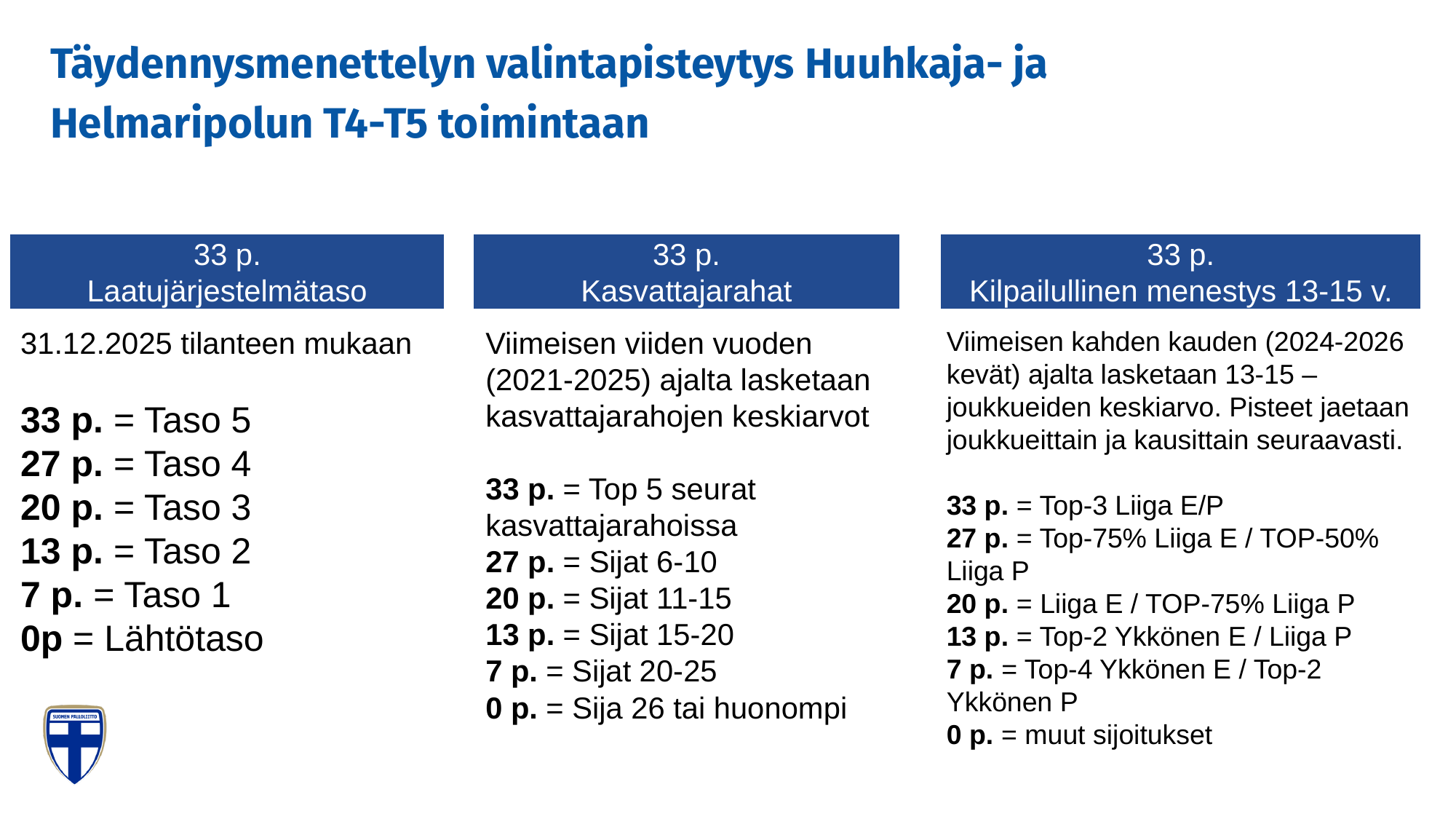

# Täydennysmenettelyn valintapisteytys Huuhkaja- ja Helmaripolun T4-T5 toimintaan
33 p.
Laatujärjestelmätaso
33 p.
Kasvattajarahat
33 p.
Kilpailullinen menestys 13-15 v.
31.12.2025 tilanteen mukaan
33 p. = Taso 5
27 p. = Taso 4
20 p. = Taso 3
13 p. = Taso 2
7 p. = Taso 1
0p = Lähtötaso
Viimeisen viiden vuoden (2021-2025) ajalta lasketaan kasvattajarahojen keskiarvot

33 p. = Top 5 seurat kasvattajarahoissa
27 p. = Sijat 6-10
20 p. = Sijat 11-15
13 p. = Sijat 15-20
7 p. = Sijat 20-25
0 p. = Sija 26 tai huonompi
Viimeisen kahden kauden (2024-2026 kevät) ajalta lasketaan 13-15 –joukkueiden keskiarvo. Pisteet jaetaan joukkueittain ja kausittain seuraavasti.

33 p. = Top-3 Liiga E/P
27 p. = Top-75% Liiga E / TOP-50%  Liiga P
20 p. = Liiga E / TOP-75% Liiga P
13 p. = Top-2 Ykkönen E / Liiga P
7 p. = Top-4 Ykkönen E / Top-2 Ykkönen P
0 p. = muut sijoitukset